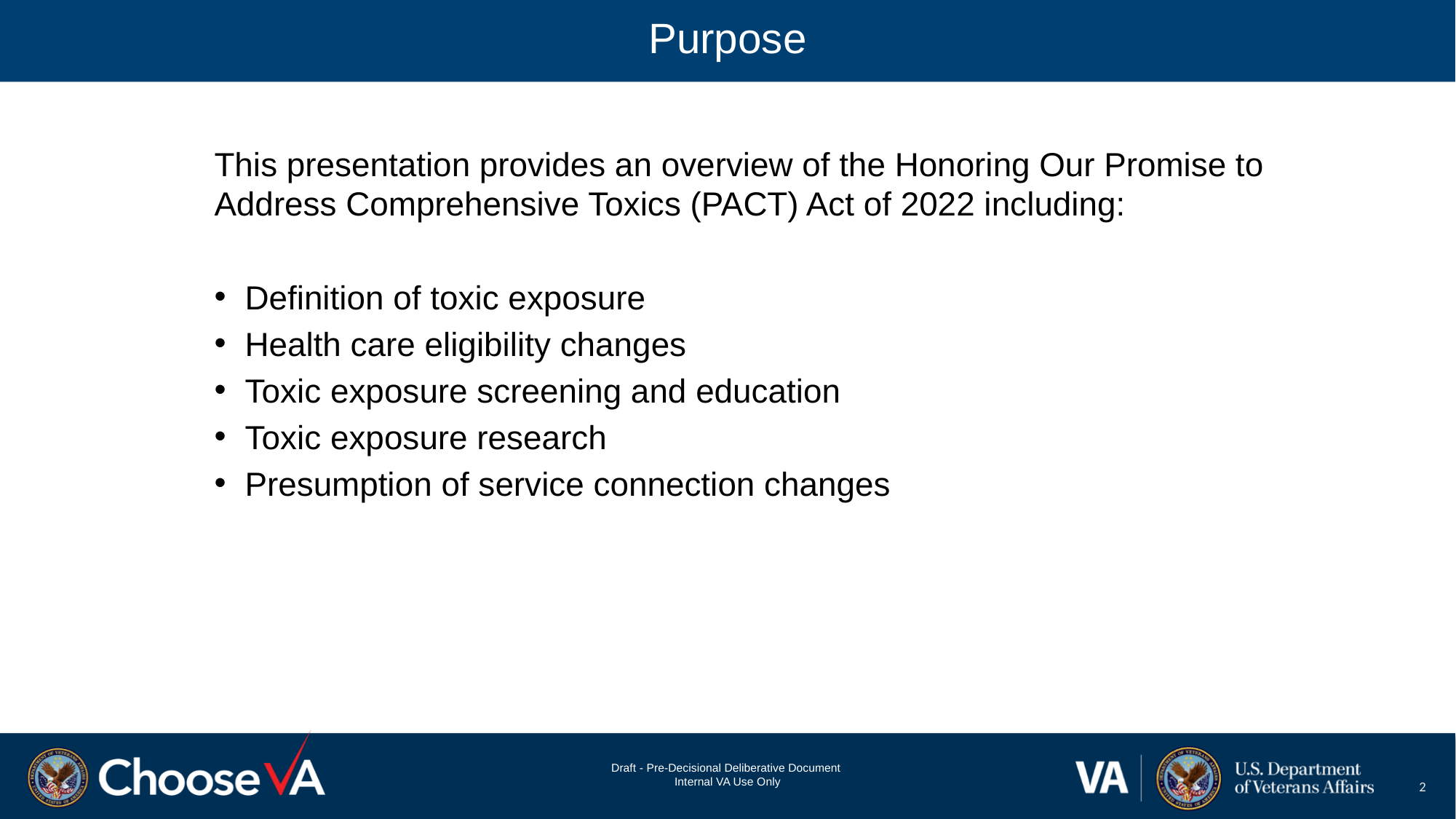

# Purpose
This presentation provides an overview of the Honoring Our Promise to Address Comprehensive Toxics (PACT) Act of 2022 including:

Definition of toxic exposure
Health care eligibility changes
Toxic exposure screening and education
Toxic exposure research
Presumption of service connection changes

2